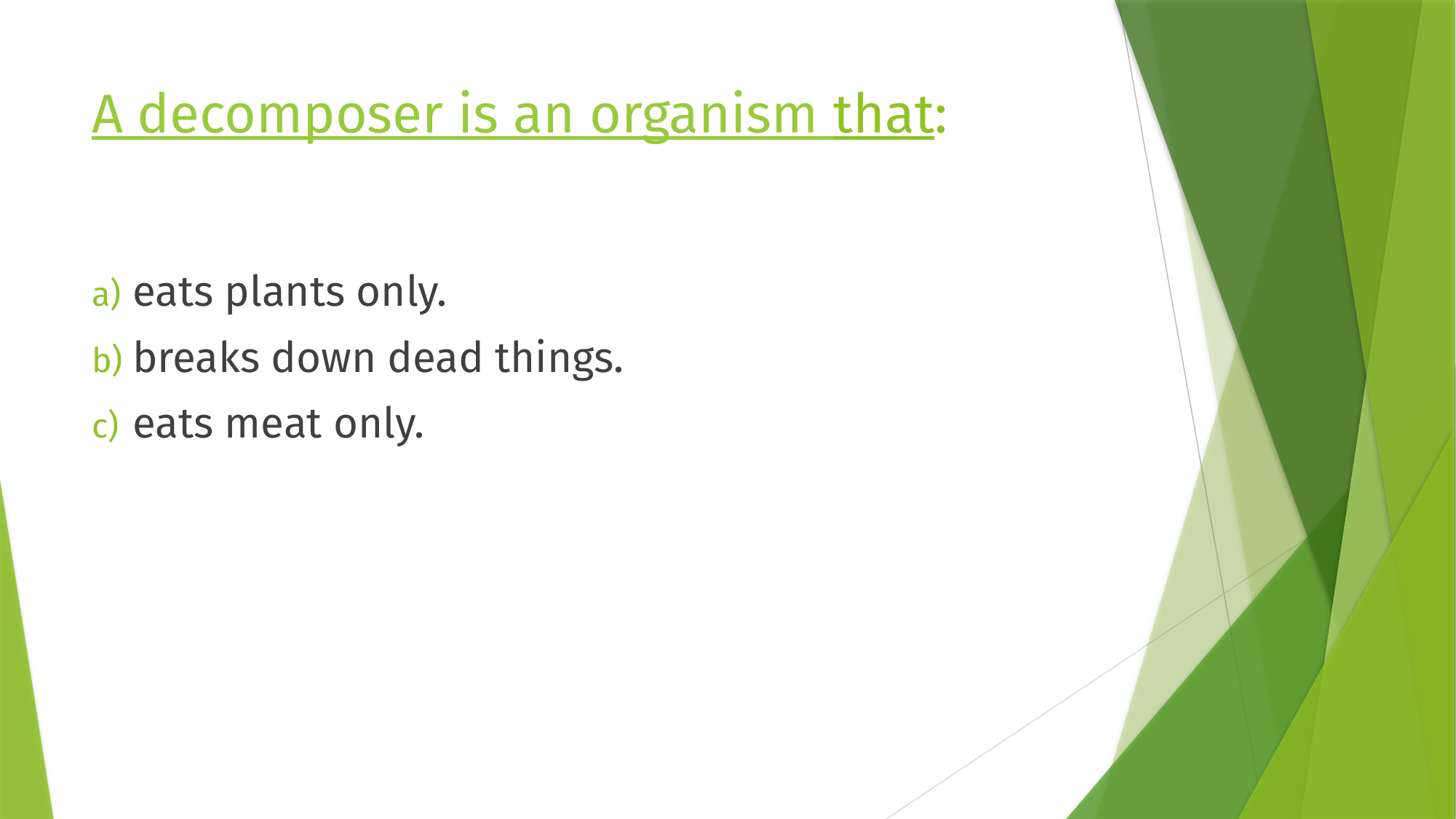

# A decomposer is an organism that:
eats plants only.
breaks down dead things.
eats meat only.